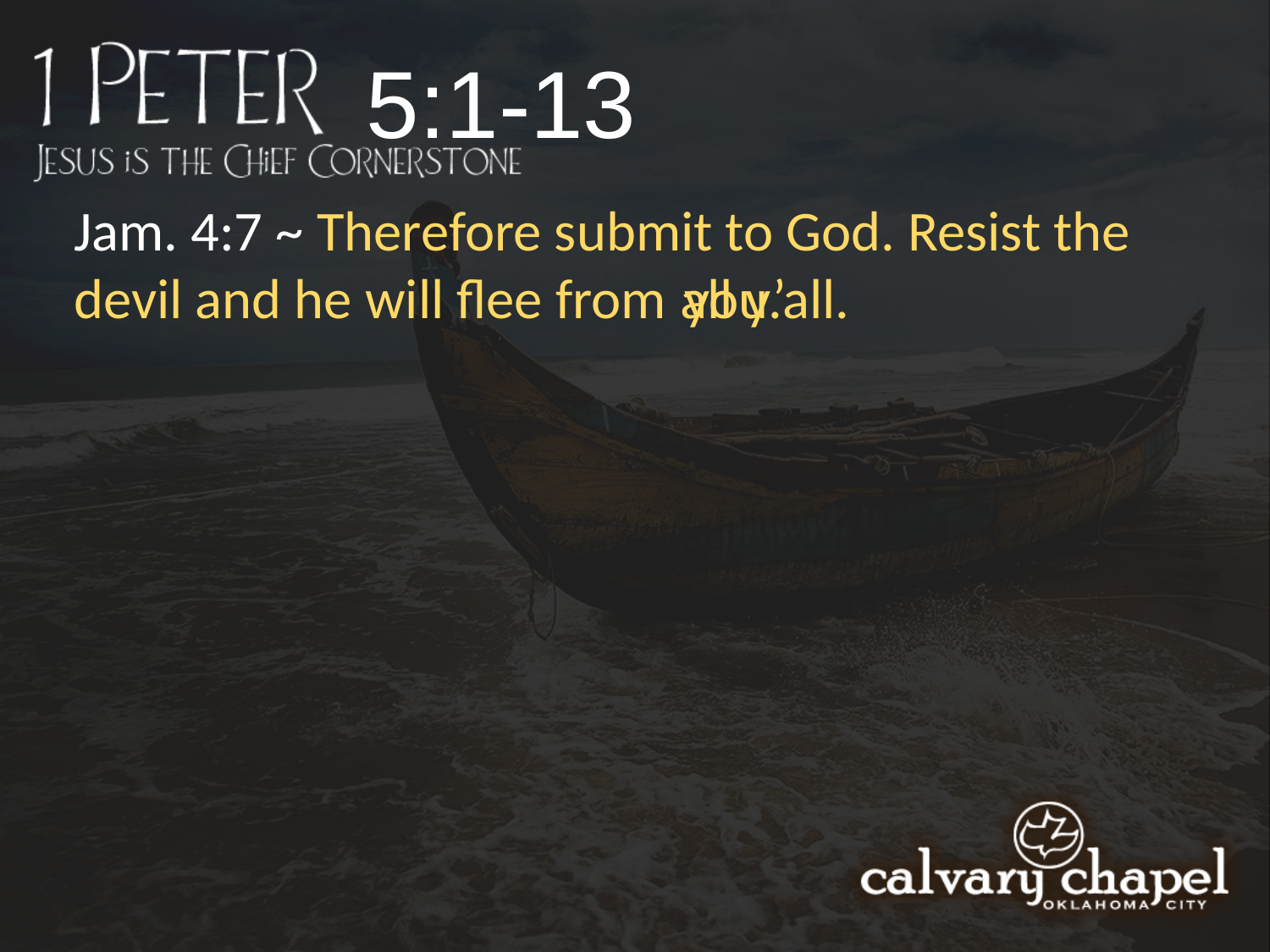

5:1-13
Jam. 4:7 ~ Therefore submit to God. Resist the devil and he will flee from
all y’all.
you.